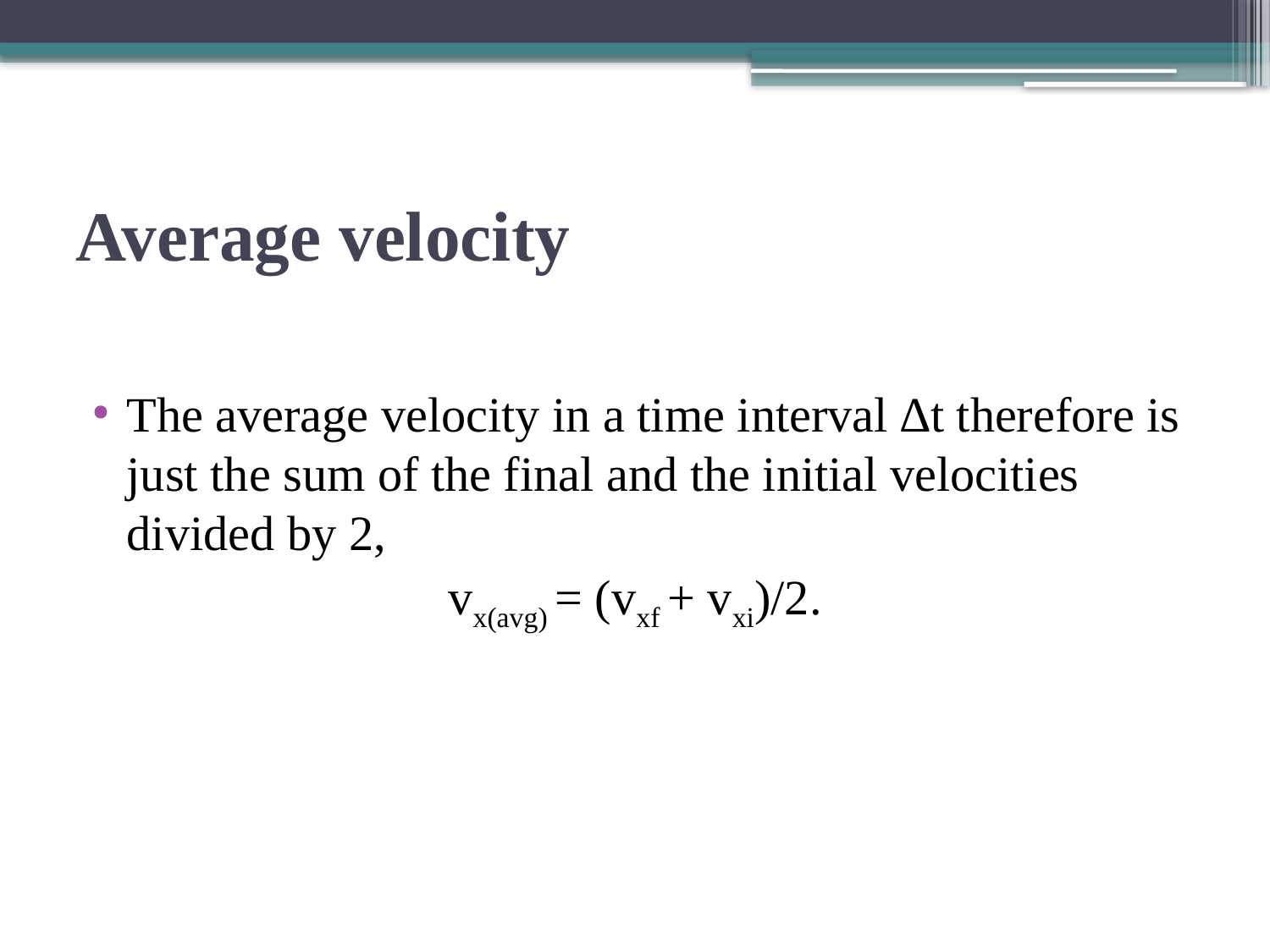

# Average velocity

The average velocity in a time interval ∆t therefore is just the sum of the final and the initial velocities divided by 2,
vx(avg) = (vxf + vxi)/2.